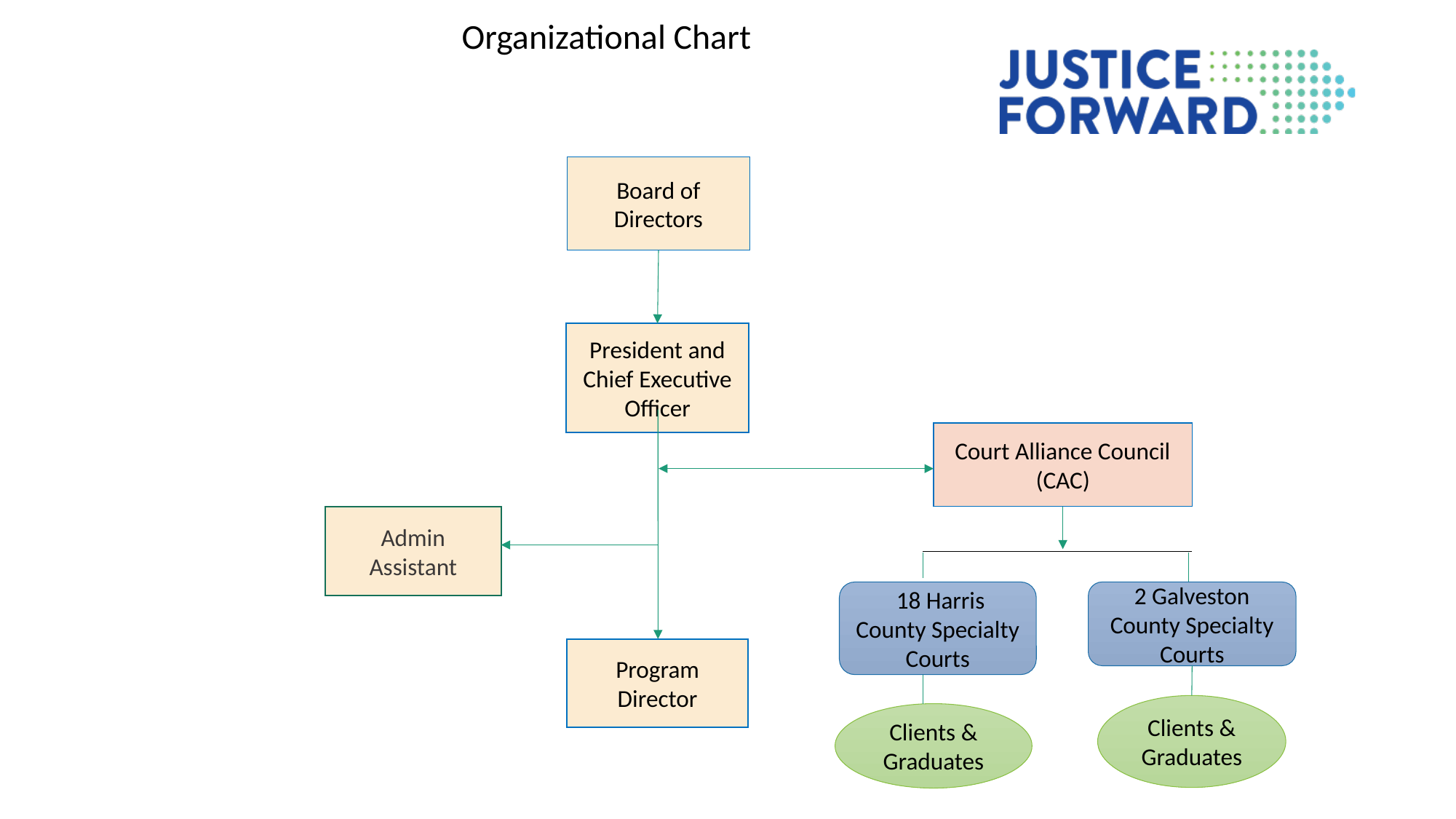

Organizational Chart
Board of Directors
President and Chief Executive Officer
Court Alliance Council (CAC)
Admin Assistant
 18 Harris County Specialty Courts
2 Galveston County Specialty Courts
Program Director
Clients & Graduates
Clients & Graduates